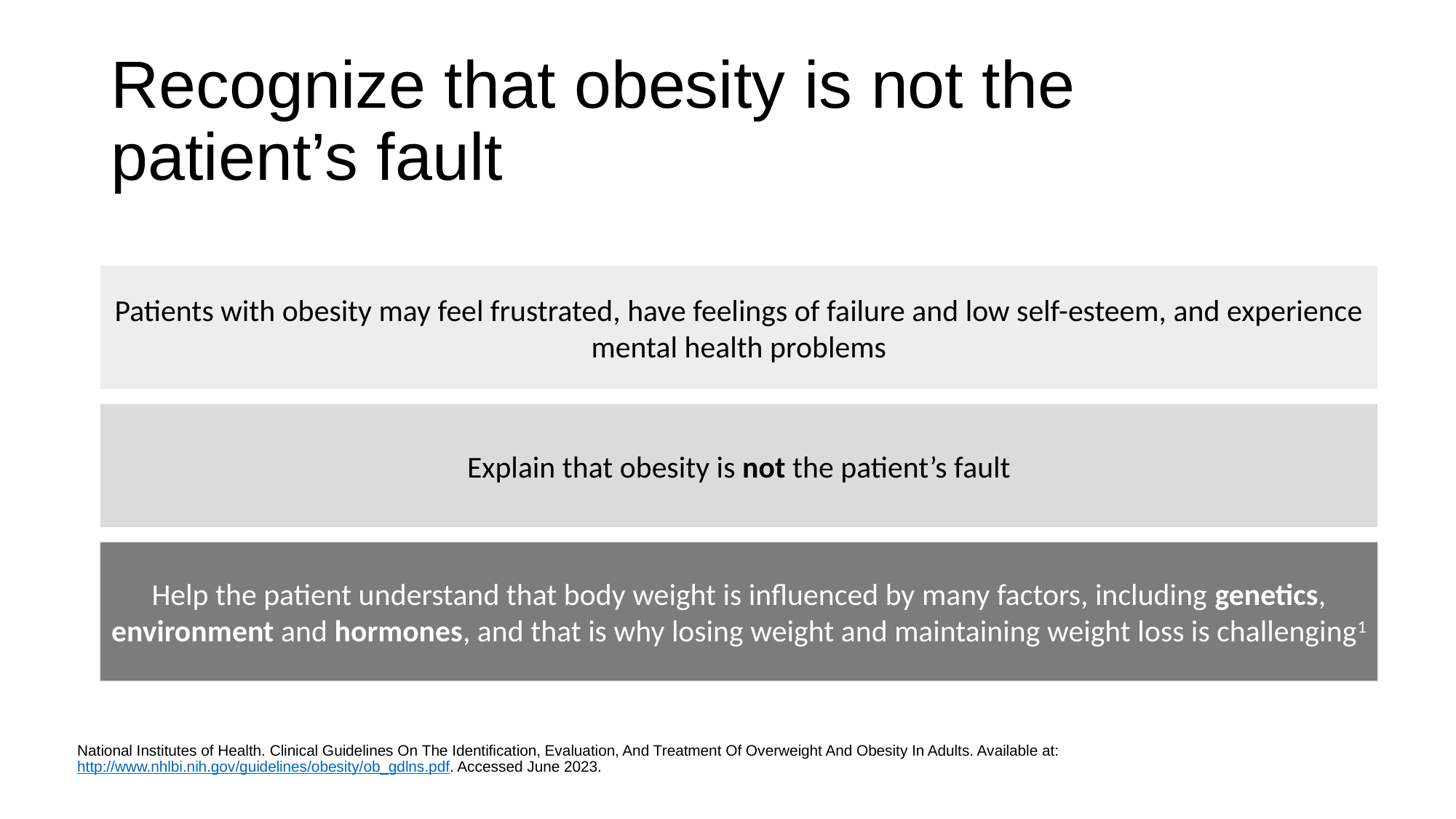

# Recognize that obesity is not the patient’s fault
Patients with obesity may feel frustrated, have feelings of failure and low self-esteem, and experience mental health problems
Explain that obesity is not the patient’s fault
Help the patient understand that body weight is influenced by many factors, including genetics, environment and hormones, and that is why losing weight and maintaining weight loss is challenging1
National Institutes of Health. Clinical Guidelines On The Identification, Evaluation, And Treatment Of Overweight And Obesity In Adults. Available at: http://www.nhlbi.nih.gov/guidelines/obesity/ob_gdlns.pdf. Accessed June 2023.